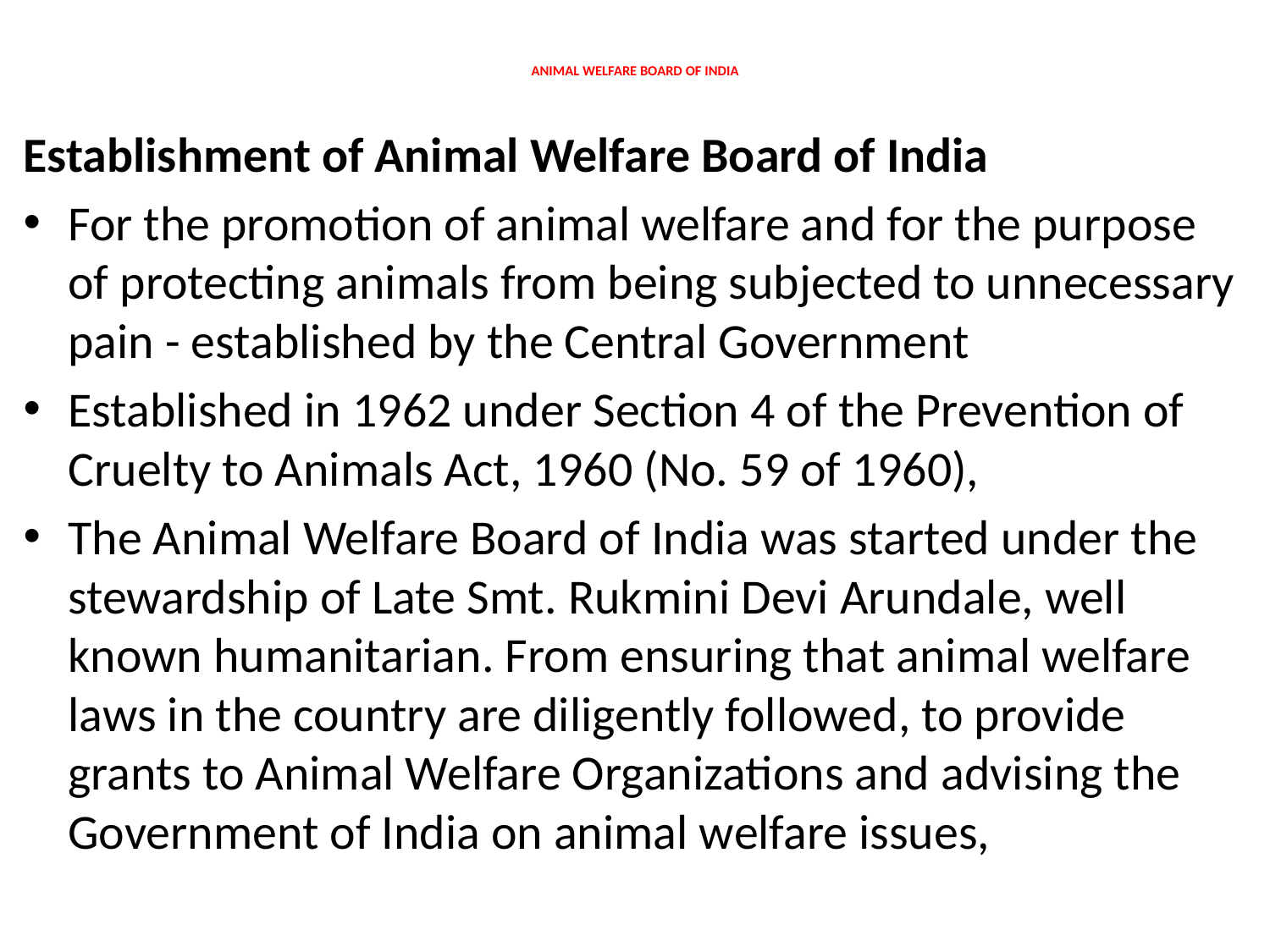

# ANIMAL WELFARE BOARD OF INDIA
Establishment of Animal Welfare Board of India
For the promotion of animal welfare and for the purpose of protecting animals from being subjected to unnecessary pain - established by the Central Government
Established in 1962 under Section 4 of the Prevention of Cruelty to Animals Act, 1960 (No. 59 of 1960),
The Animal Welfare Board of India was started under the stewardship of Late Smt. Rukmini Devi Arundale, well known humanitarian. From ensuring that animal welfare laws in the country are diligently followed, to provide grants to Animal Welfare Organizations and advising the Government of India on animal welfare issues,